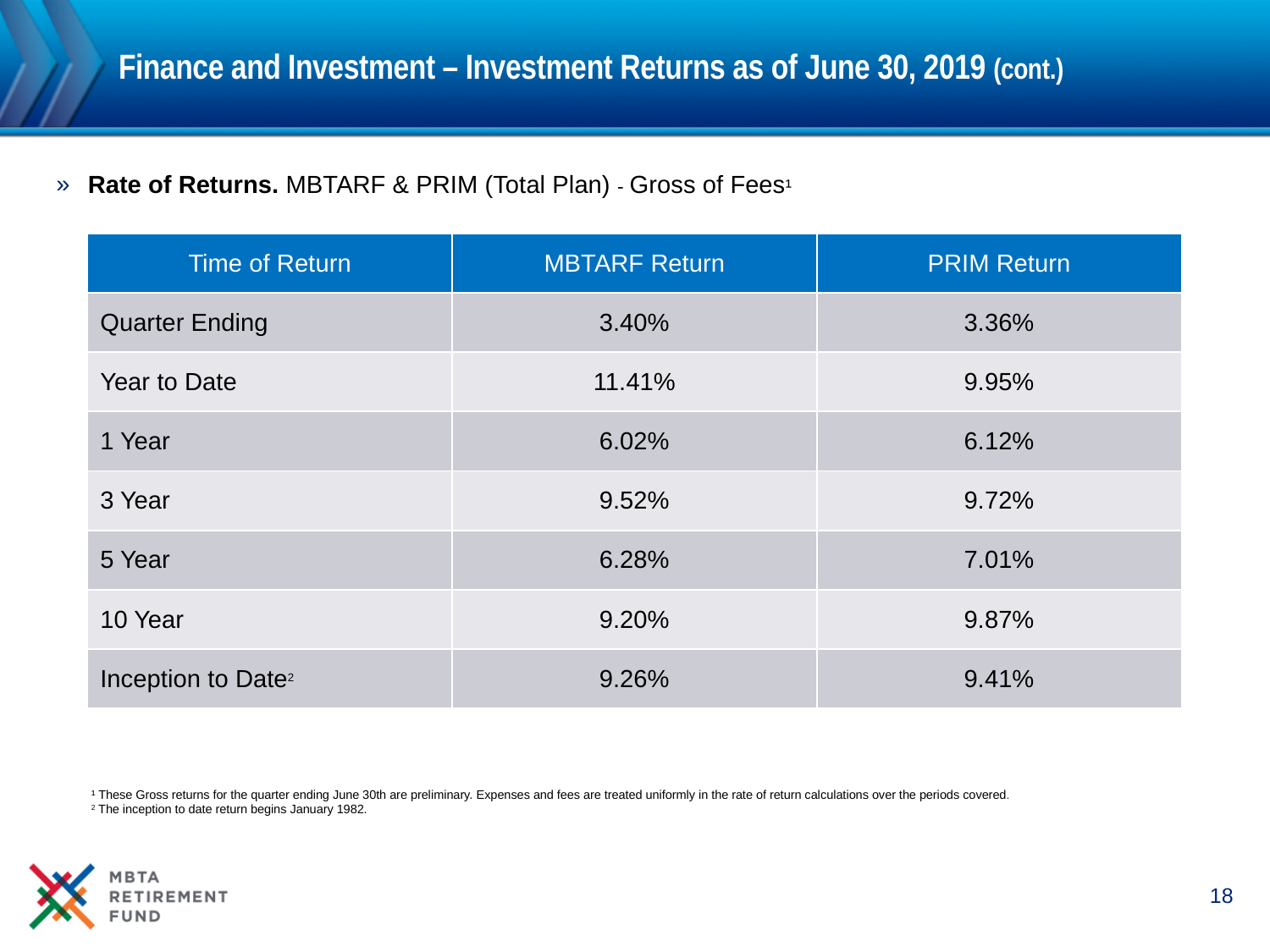

# Finance and Investment – Investment Returns as of June 30, 2019 (cont.)
Rate of Returns. MBTARF & PRIM (Total Plan) - Gross of Fees¹

| Time of Return | MBTARF Return | PRIM Return |
| --- | --- | --- |
| Quarter Ending | 3.40% | 3.36% |
| Year to Date | 11.41% | 9.95% |
| 1 Year | 6.02% | 6.12% |
| 3 Year | 9.52% | 9.72% |
| 5 Year | 6.28% | 7.01% |
| 10 Year | 9.20% | 9.87% |
| Inception to Date2 | 9.26% | 9.41% |

¹ These Gross returns for the quarter ending June 30th are preliminary. Expenses and fees are treated uniformly in the rate of return calculations over the periods covered.
2 The inception to date return begins January 1982.

18